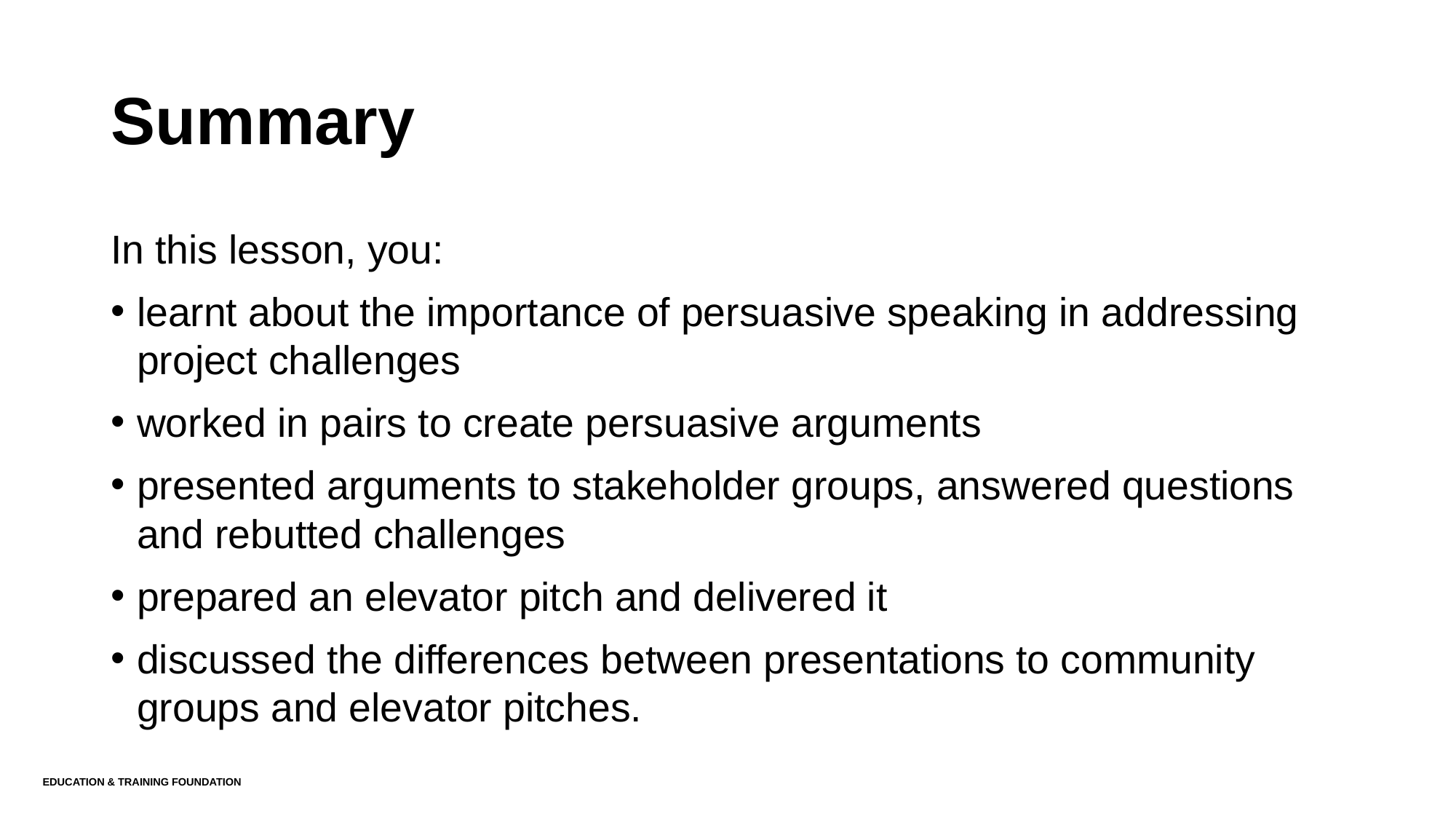

# Summary
In this lesson, you:
learnt about the importance of persuasive speaking in addressing project challenges
worked in pairs to create persuasive arguments
presented arguments to stakeholder groups, answered questions and rebutted challenges
prepared an elevator pitch and delivered it
discussed the differences between presentations to community groups and elevator pitches.
Education & Training Foundation